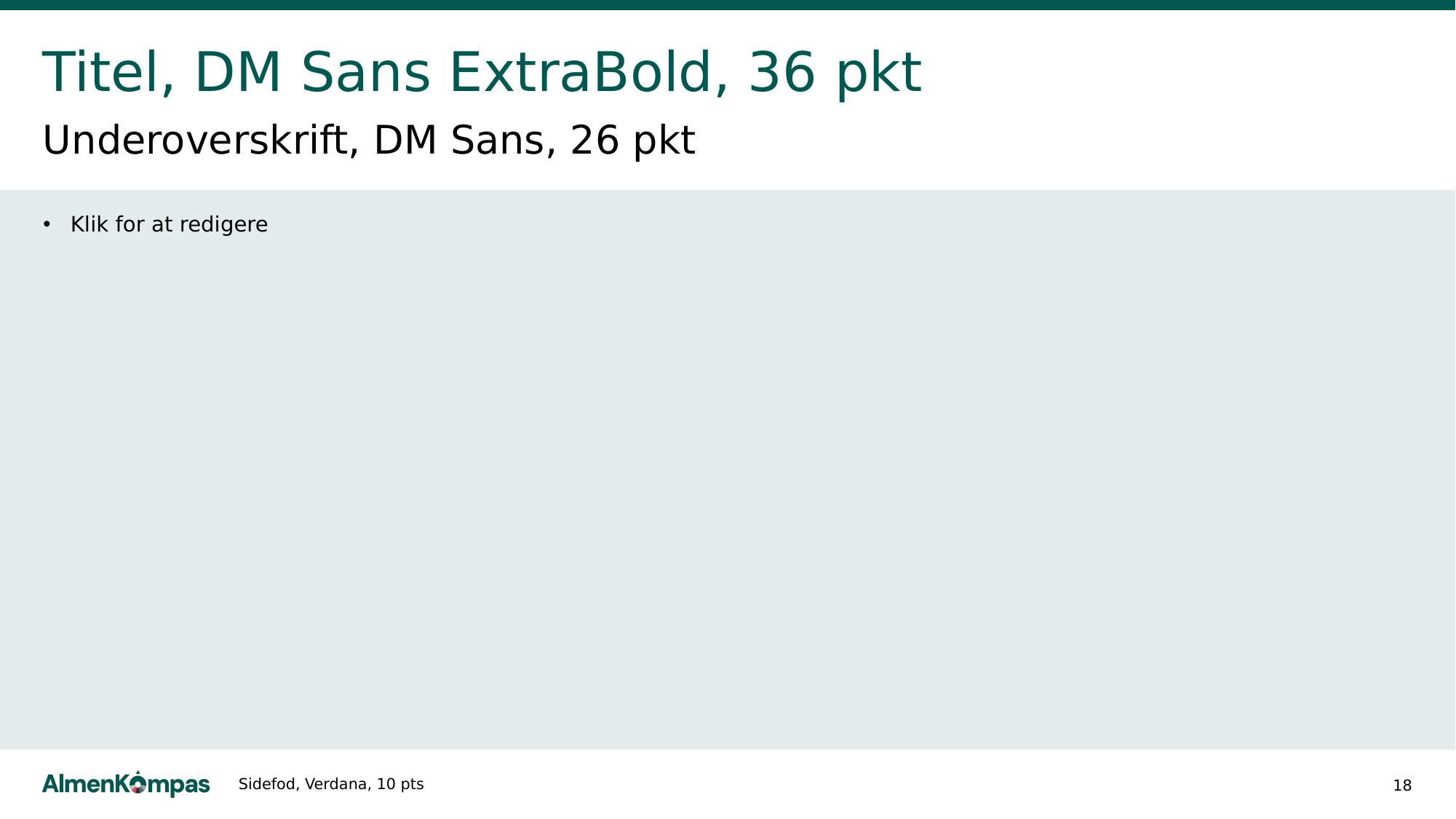

# Titel, DM Sans ExtraBold, 36 pkt
Underoverskrift, DM Sans, 26 pkt
Klik for at redigere

Sidefod, Verdana, 10 pts
18